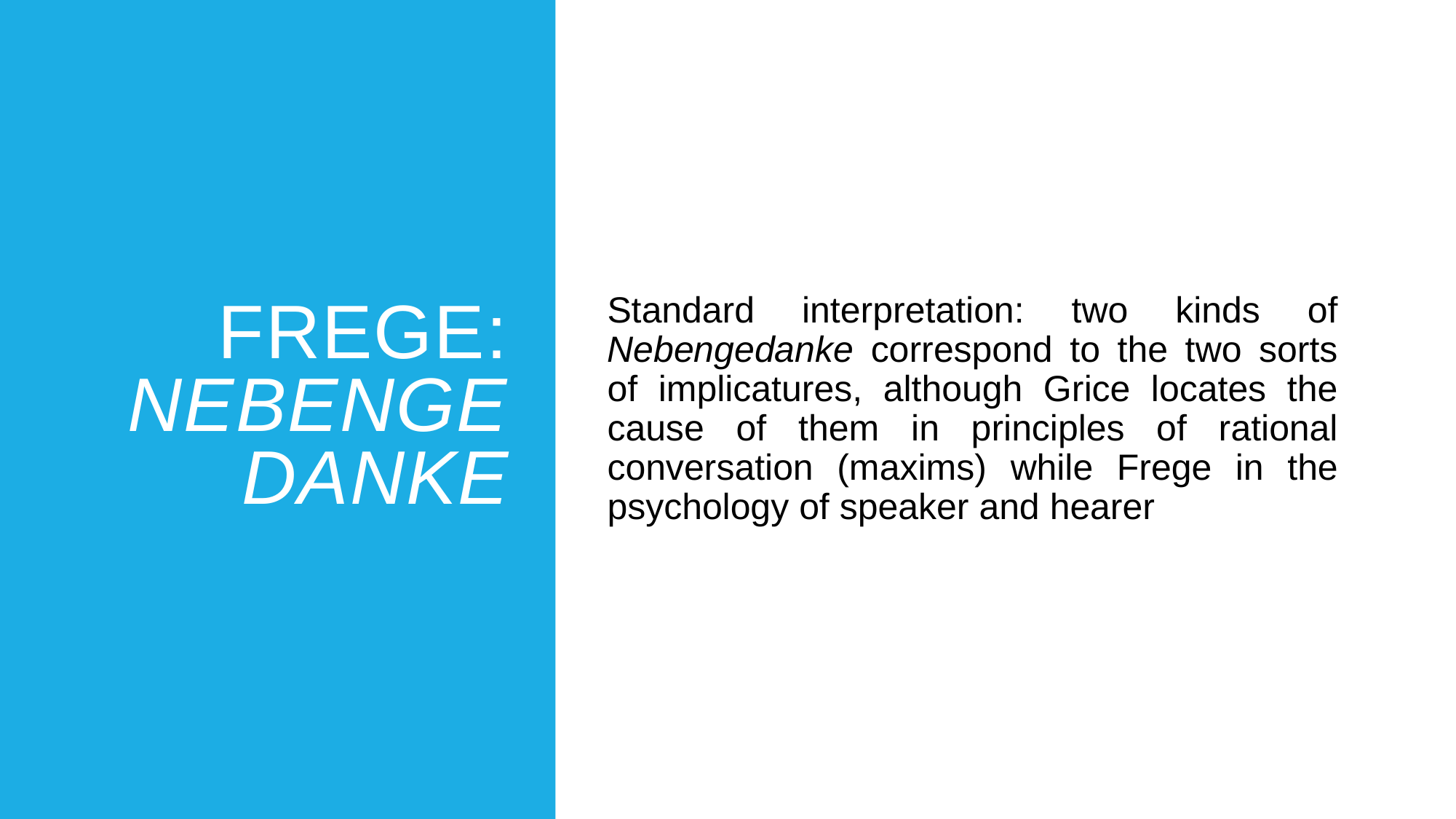

# Frege: nebengedanke
Standard interpretation: two kinds of Nebengedanke correspond to the two sorts of implicatures, although Grice locates the cause of them in principles of rational conversation (maxims) while Frege in the psychology of speaker and hearer